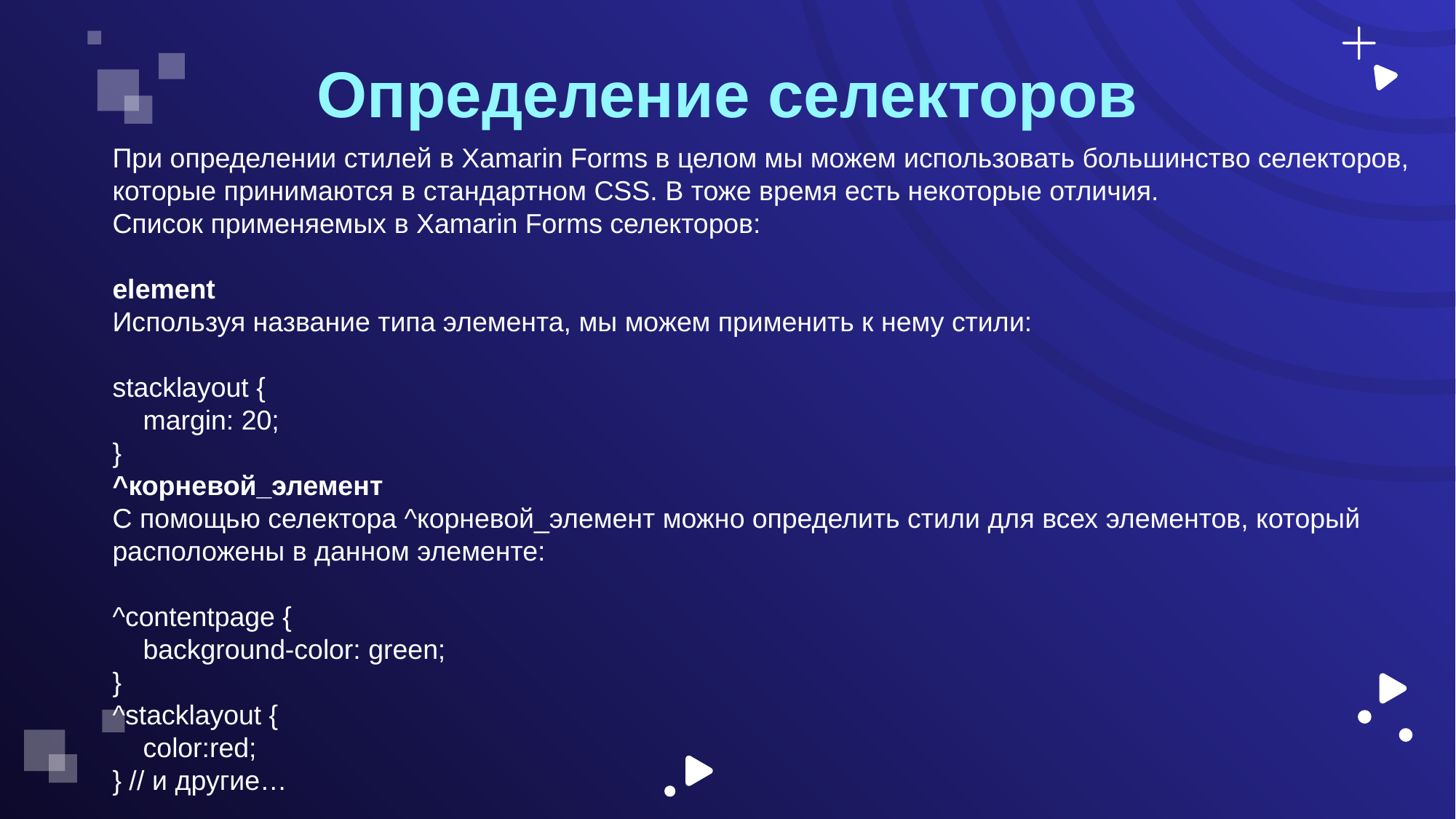

# Определение селекторов
При определении стилей в Xamarin Forms в целом мы можем использовать большинство селекторов, которые принимаются в стандартном CSS. В тоже время есть некоторые отличия.
Список применяемых в Xamarin Forms селекторов:

element
Используя название типа элемента, мы можем применить к нему стили:

stacklayout {
    margin: 20;
}
^корневой_элемент
С помощью селектора ^корневой_элемент можно определить стили для всех элементов, который расположены в данном элементе:

^contentpage {
    background-color: green;
}
^stacklayout {
    color:red;
} // и другие…